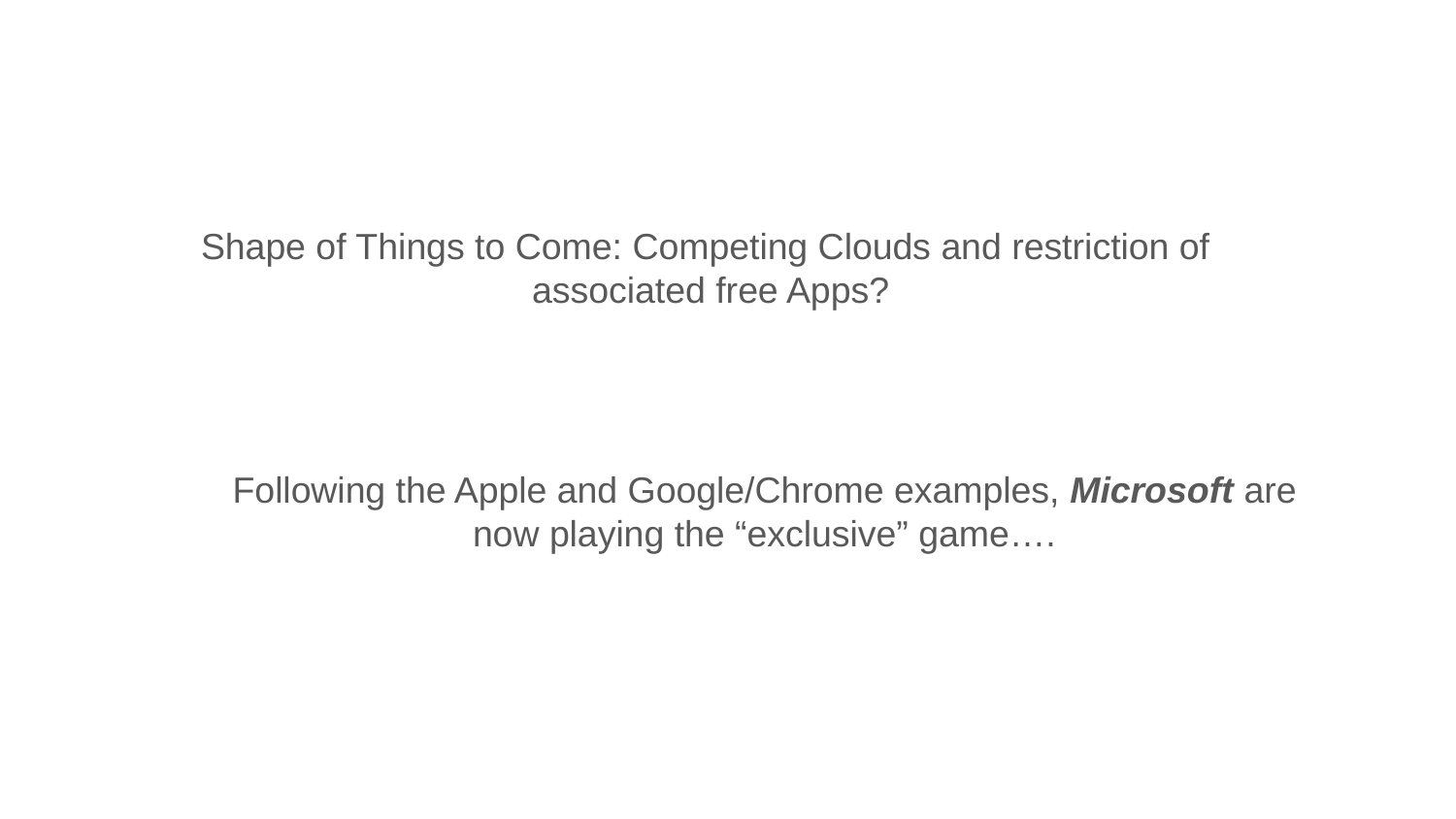

Shape of Things to Come: Competing Clouds and restriction of
associated free Apps?

Following the Apple and Google/Chrome examples, Microsoft are now playing the “exclusive” game….